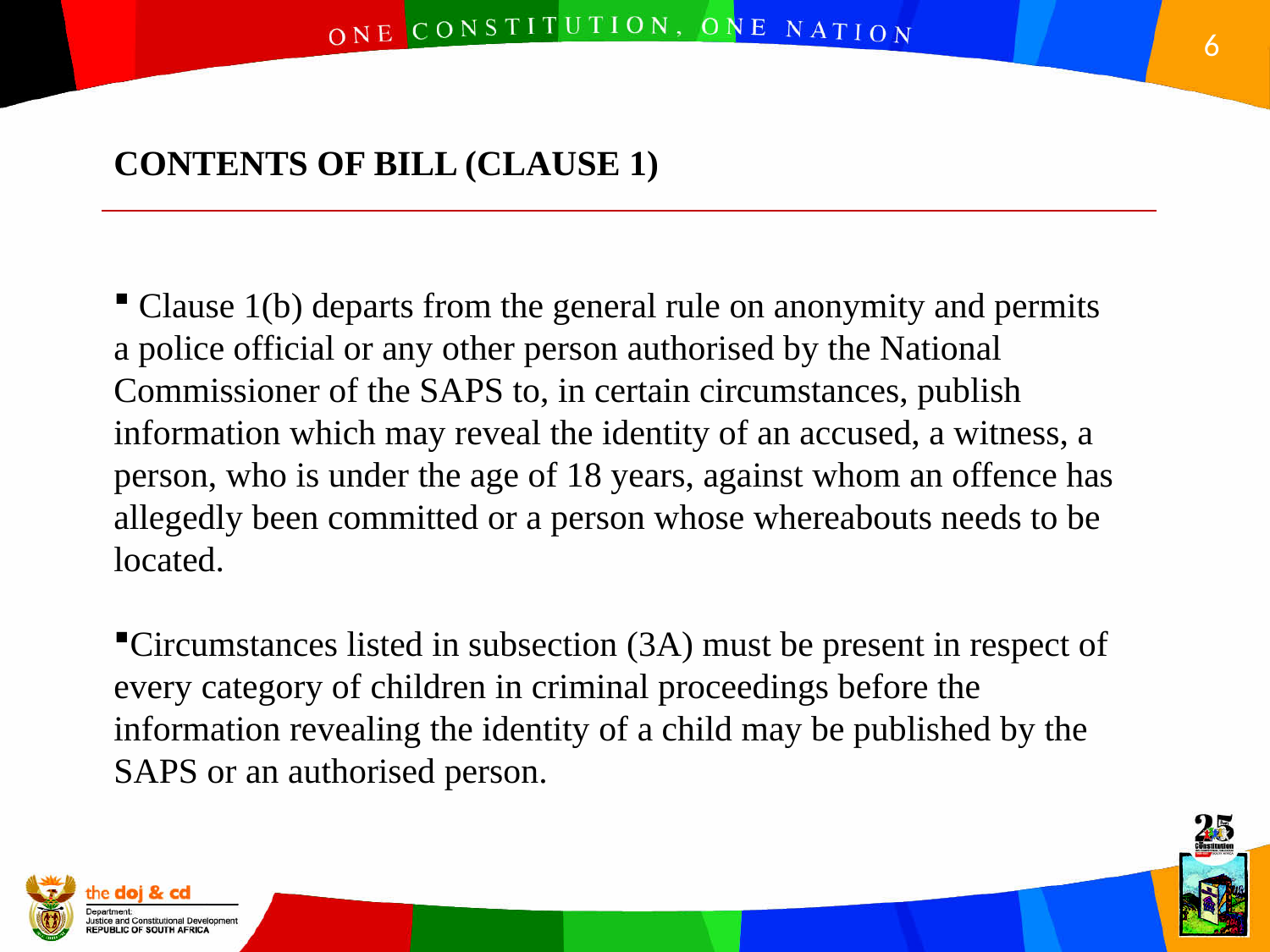

CONTENTS OF BILL (CLAUSE 1)

 Clause 1(b) departs from the general rule on anonymity and permits a police official or any other person authorised by the National Commissioner of the SAPS to, in certain circumstances, publish information which may reveal the identity of an accused, a witness, a person, who is under the age of 18 years, against whom an offence has allegedly been committed or a person whose whereabouts needs to be located.

Circumstances listed in subsection (3A) must be present in respect of every category of children in criminal proceedings before the information revealing the identity of a child may be published by the SAPS or an authorised person.